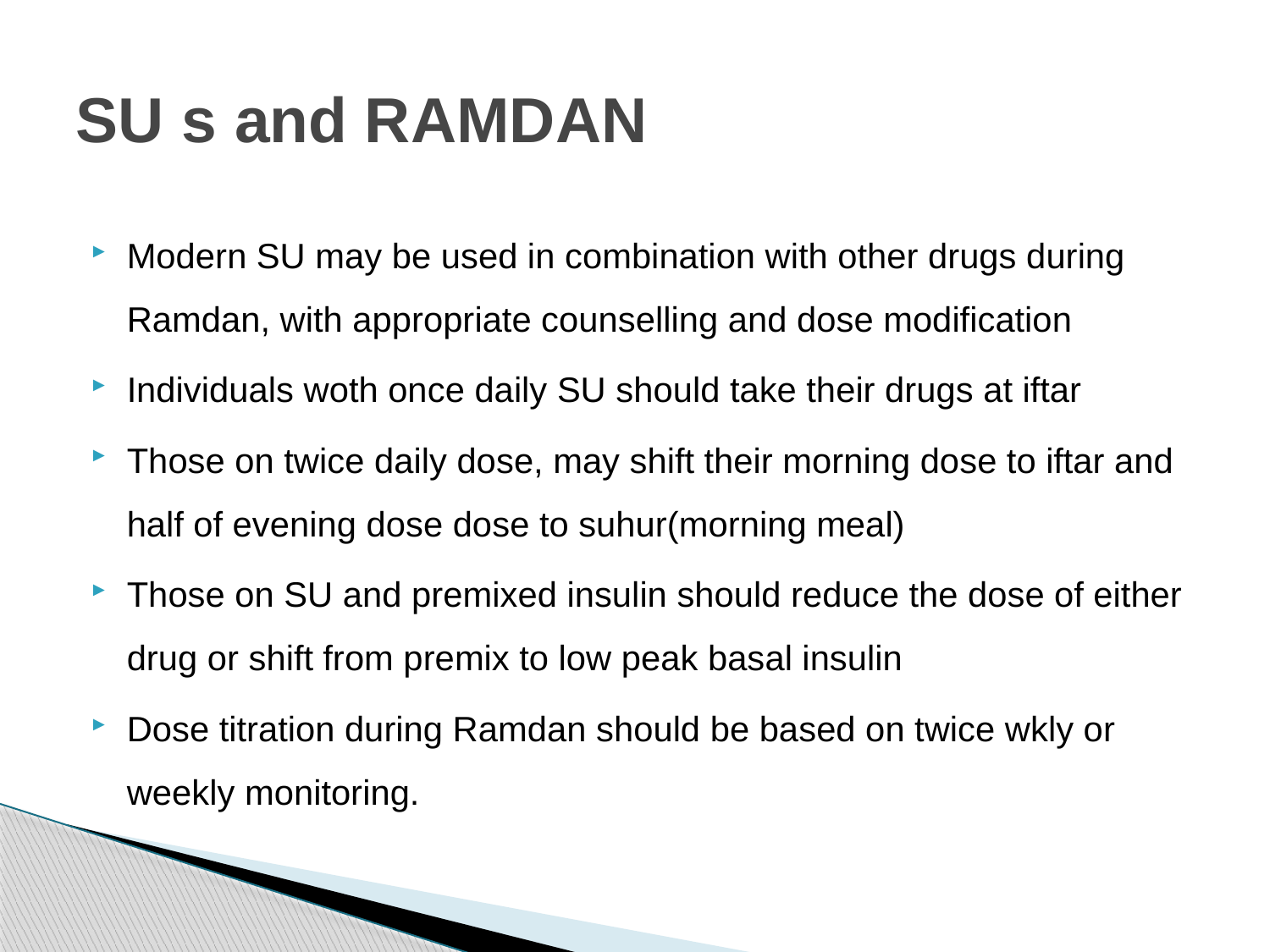

# SU s and RAMDAN
Modern SU may be used in combination with other drugs during Ramdan, with appropriate counselling and dose modification
Individuals woth once daily SU should take their drugs at iftar
Those on twice daily dose, may shift their morning dose to iftar and half of evening dose dose to suhur(morning meal)
Those on SU and premixed insulin should reduce the dose of either drug or shift from premix to low peak basal insulin
Dose titration during Ramdan should be based on twice wkly or weekly monitoring.